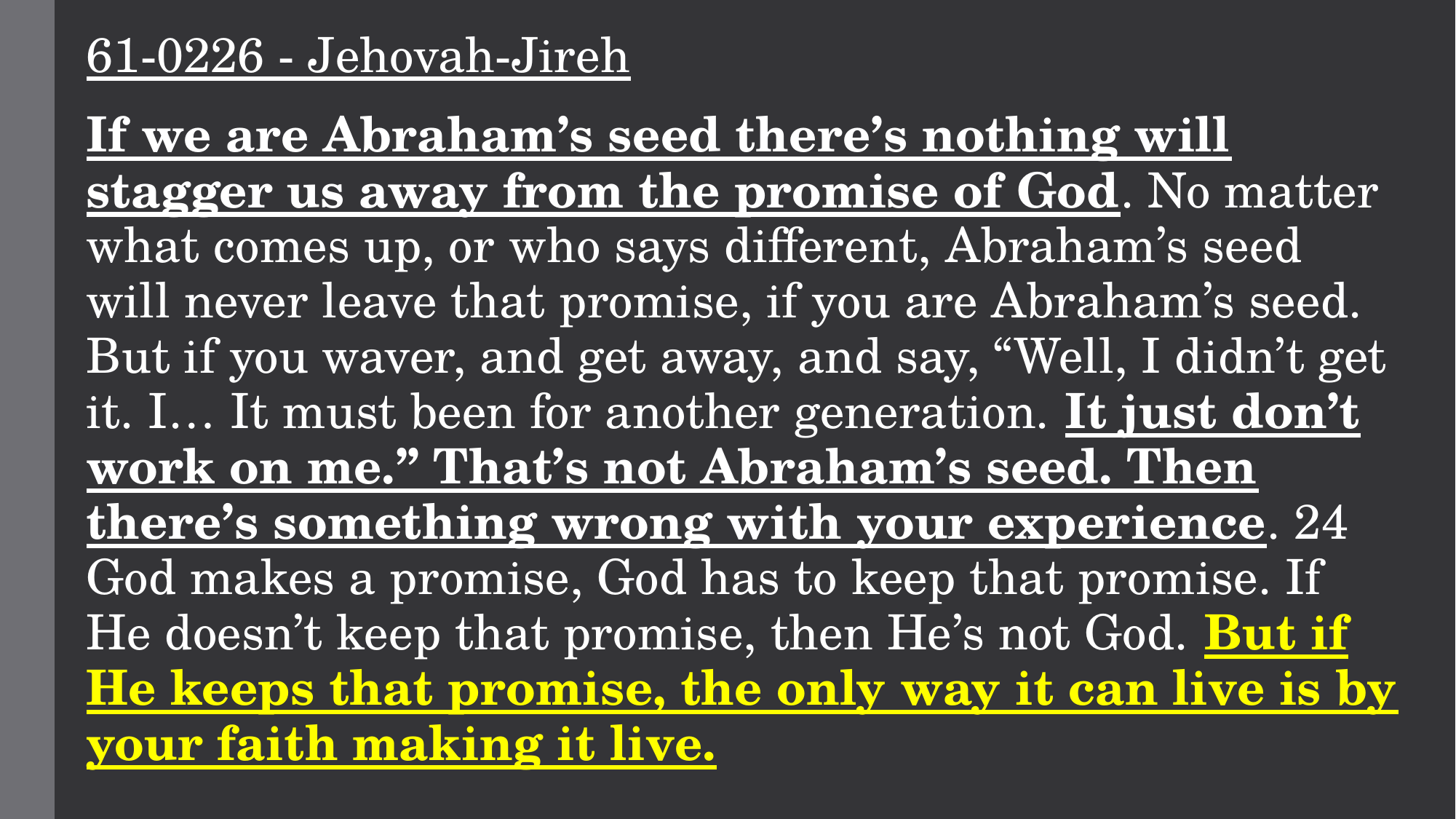

61-0226 - Jehovah-Jireh
If we are Abraham’s seed there’s nothing will stagger us away from the promise of God. No matter what comes up, or who says different, Abraham’s seed will never leave that promise, if you are Abraham’s seed. But if you waver, and get away, and say, “Well, I didn’t get it. I… It must been for another generation. It just don’t work on me.” That’s not Abraham’s seed. Then there’s something wrong with your experience. 24 God makes a promise, God has to keep that promise. If He doesn’t keep that promise, then He’s not God. But if He keeps that promise, the only way it can live is by your faith making it live.